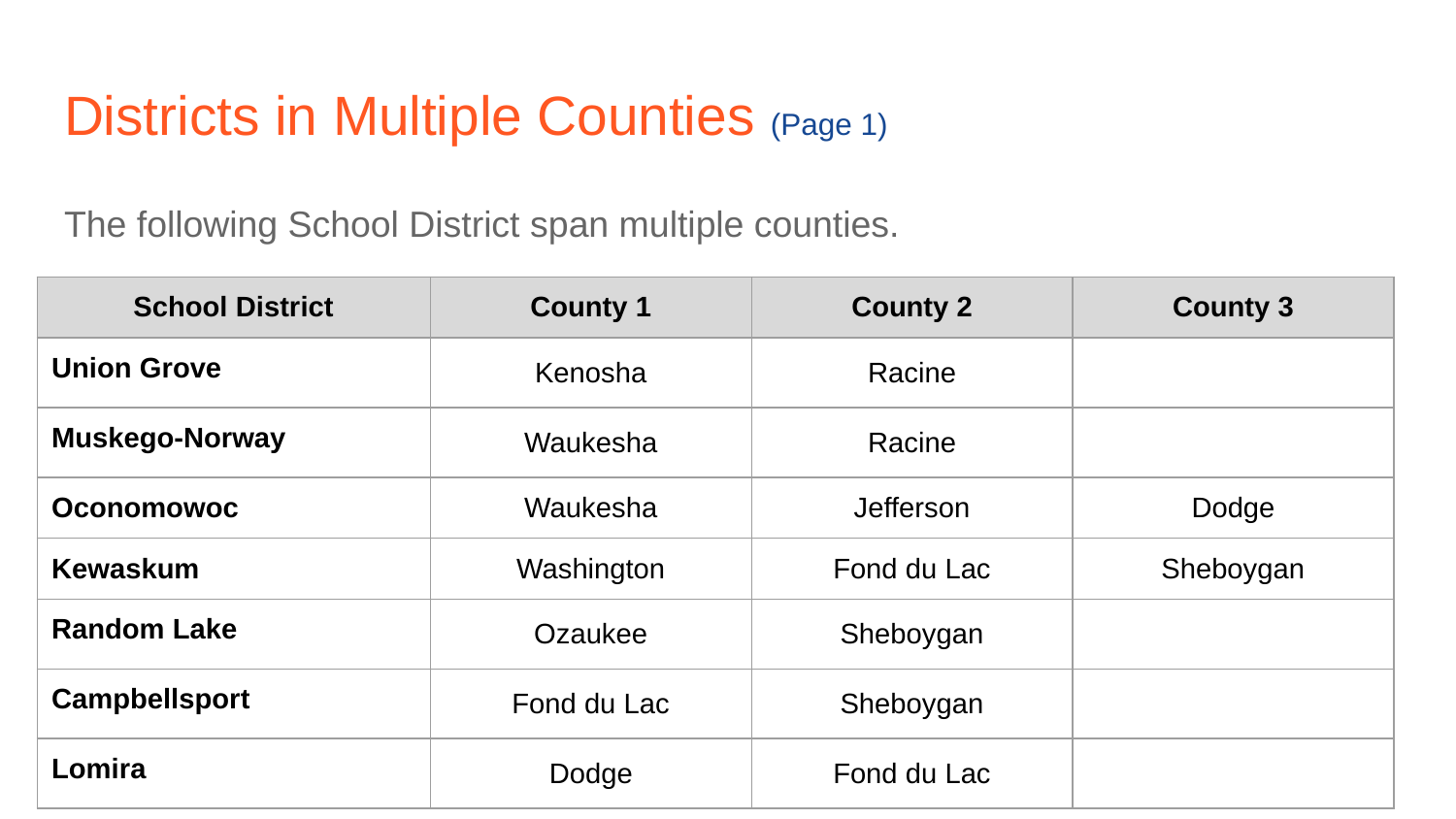

# Districts in Multiple Counties (Page 1)
The following School District span multiple counties.
| School District | County 1 | County 2 | County 3 |
| --- | --- | --- | --- |
| Union Grove | Kenosha | Racine |  |
| Muskego-Norway | Waukesha | Racine |  |
| Oconomowoc | Waukesha | Jefferson | Dodge |
| Kewaskum | Washington | Fond du Lac | Sheboygan |
| Random Lake | Ozaukee | Sheboygan |  |
| Campbellsport | Fond du Lac | Sheboygan |  |
| Lomira | Dodge | Fond du Lac |  |